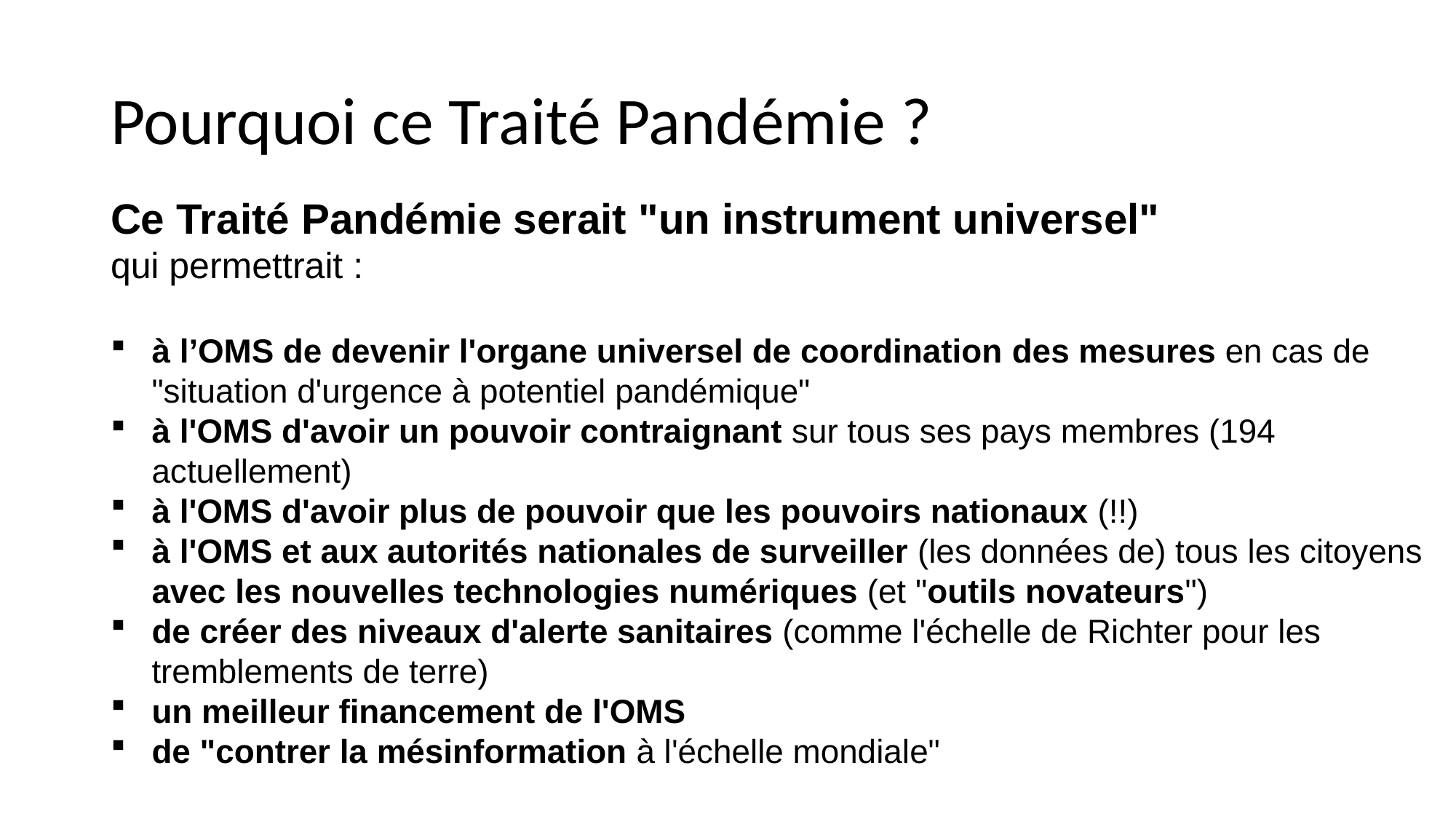

# Pourquoi ce Traité Pandémie ?
Ce Traité Pandémie serait "un instrument universel"
qui permettrait :

à l’OMS de devenir l'organe universel de coordination des mesures en cas de "situation d'urgence à potentiel pandémique"
à l'OMS d'avoir un pouvoir contraignant sur tous ses pays membres (194 actuellement)
à l'OMS d'avoir plus de pouvoir que les pouvoirs nationaux (!!)
à l'OMS et aux autorités nationales de surveiller (les données de) tous les citoyens avec les nouvelles technologies numériques (et "outils novateurs")
de créer des niveaux d'alerte sanitaires (comme l'échelle de Richter pour les tremblements de terre)
un meilleur financement de l'OMS
de "contrer la mésinformation à l'échelle mondiale"